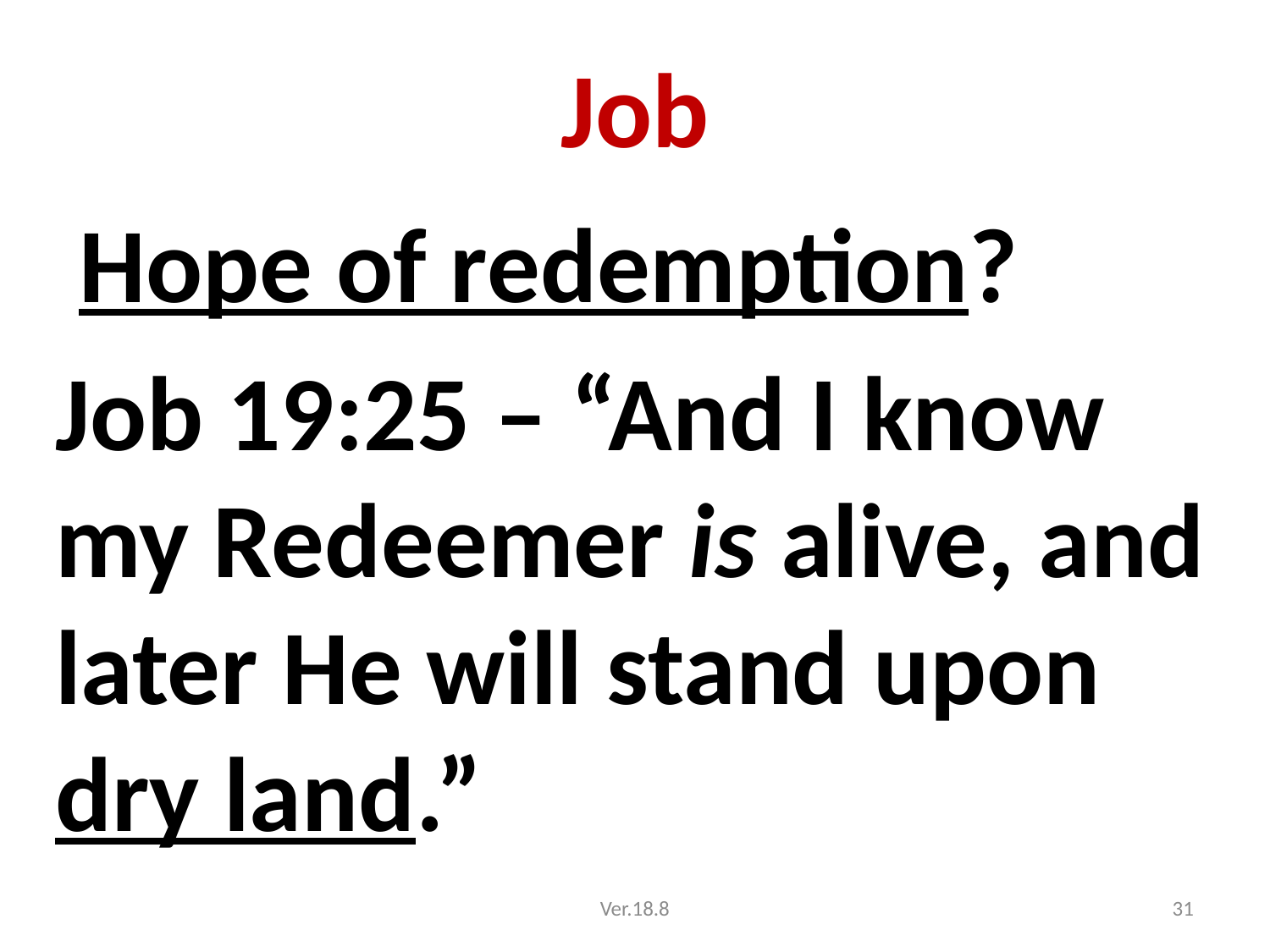

# Job
 Hope of redemption?
Job 19:25 – “And I know my Redeemer is alive, and later He will stand upon dry land.”

Ver.18.8
31